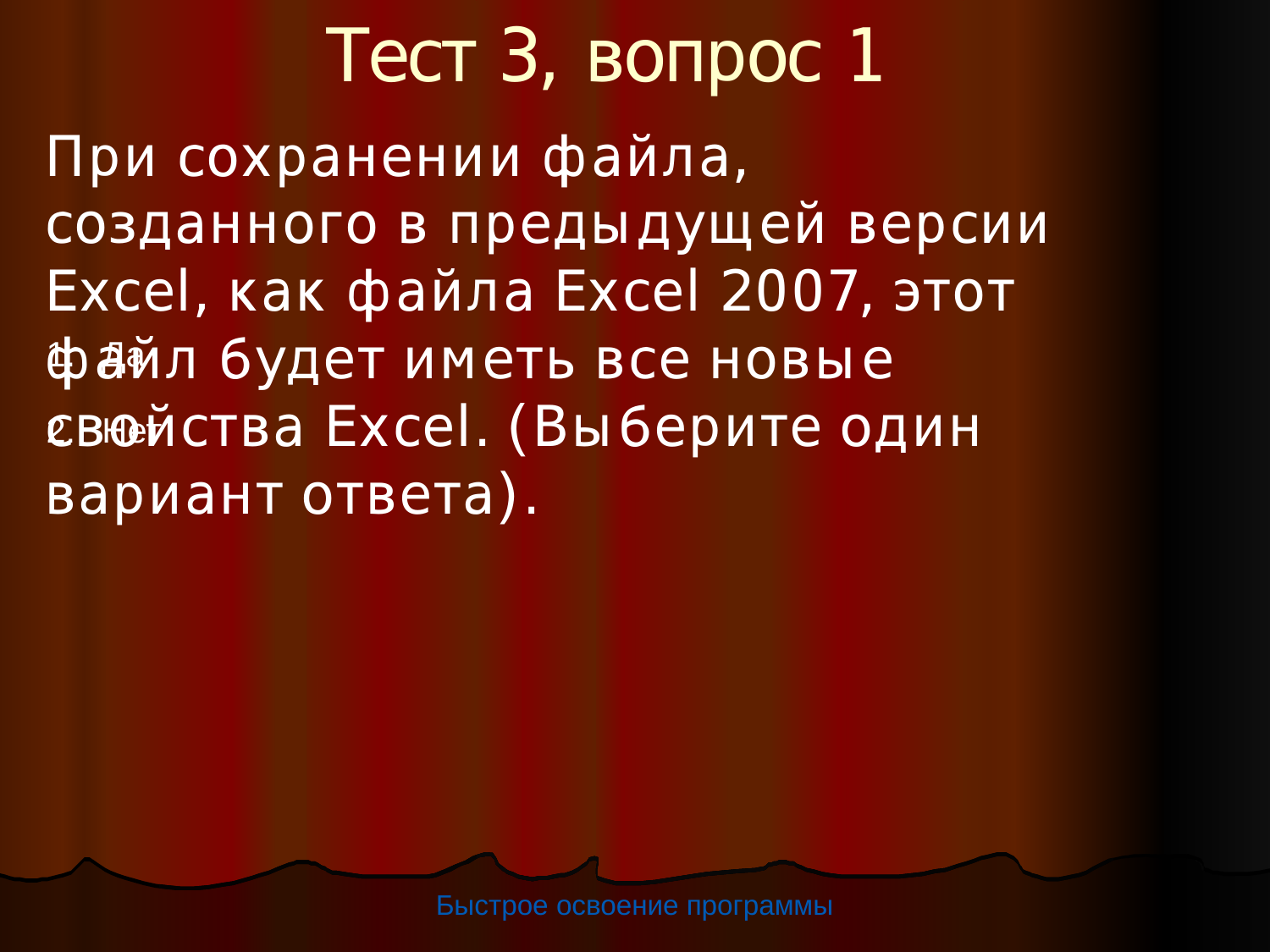

Тест 3, вопрос 1
При сохранении файла, созданного в предыдущей версии Excel, как файла Excel 2007, этот файл будет иметь все новые свойства Excel. (Выберите один вариант ответа).
Да
Нет
Быстрое освоение программы